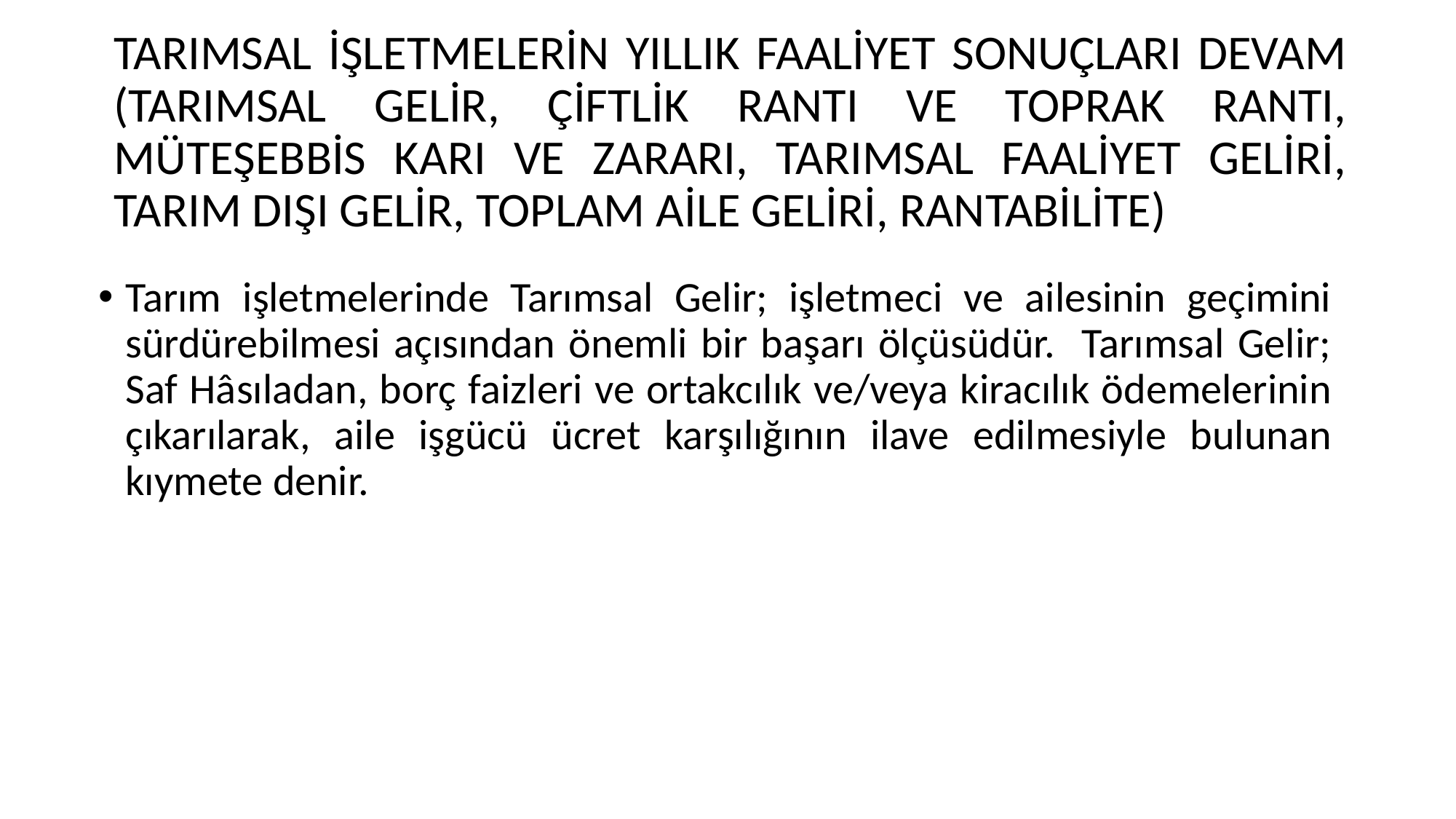

# TARIMSAL İŞLETMELERİN YILLIK FAALİYET SONUÇLARI DEVAM (TARIMSAL GELİR, ÇİFTLİK RANTI VE TOPRAK RANTI, MÜTEŞEBBİS KARI VE ZARARI, TARIMSAL FAALİYET GELİRİ, TARIM DIŞI GELİR, TOPLAM AİLE GELİRİ, RANTABİLİTE)
Tarım işletmelerinde Tarımsal Gelir; işletmeci ve ailesinin geçimini sürdürebilmesi açısından önemli bir başarı ölçüsüdür.  Tarımsal Gelir; Saf Hâsıladan, borç faizleri ve ortakcılık ve/veya kiracılık ödemelerinin çıkarılarak, aile işgücü ücret karşılığının ilave edilmesiyle bulunan kıymete denir.